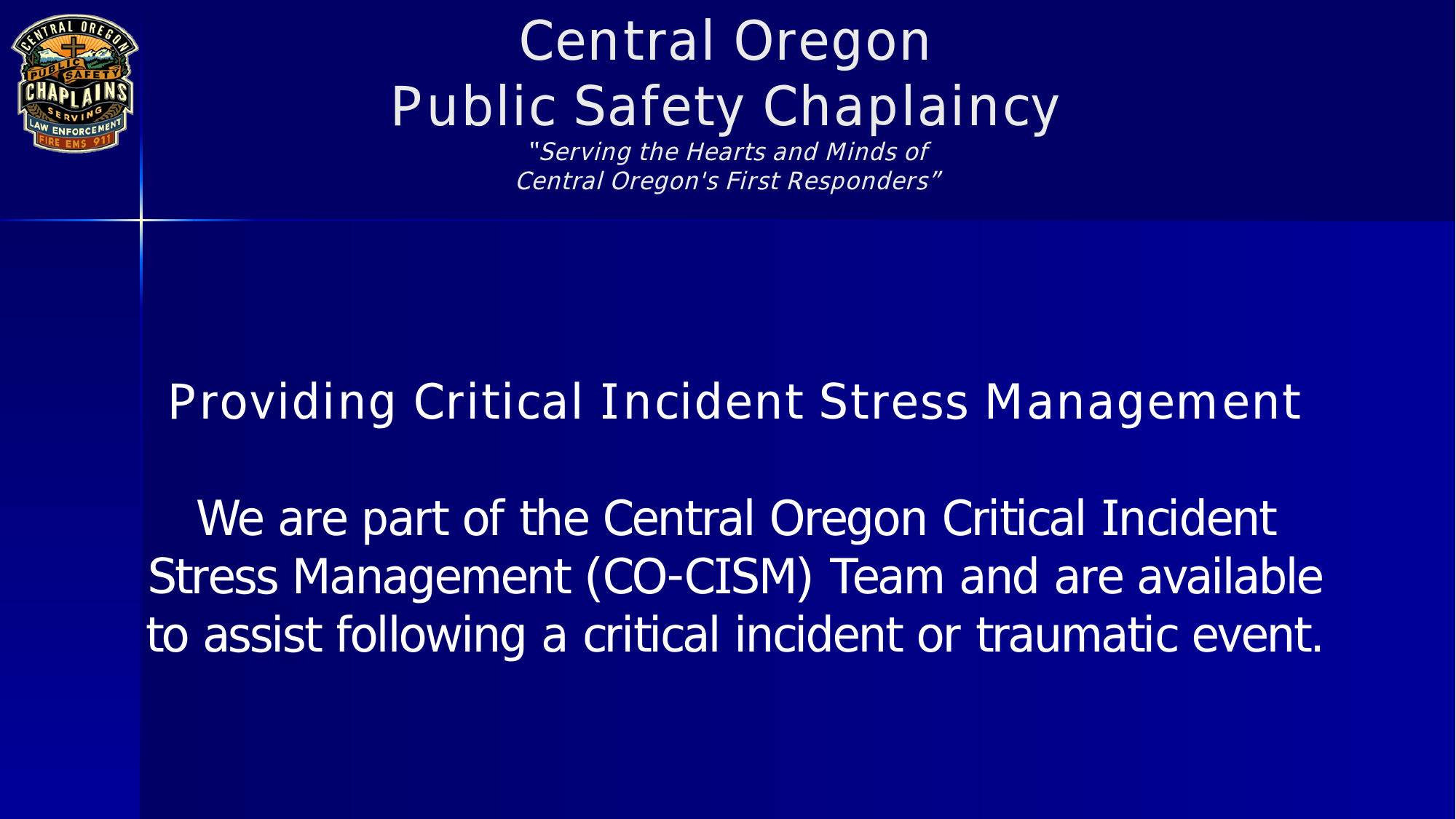

Providing Critical Incident Stress Management

We are part of the Central Oregon Critical Incident Stress Management (CO-CISM) Team and are available to assist following a critical incident or traumatic event.